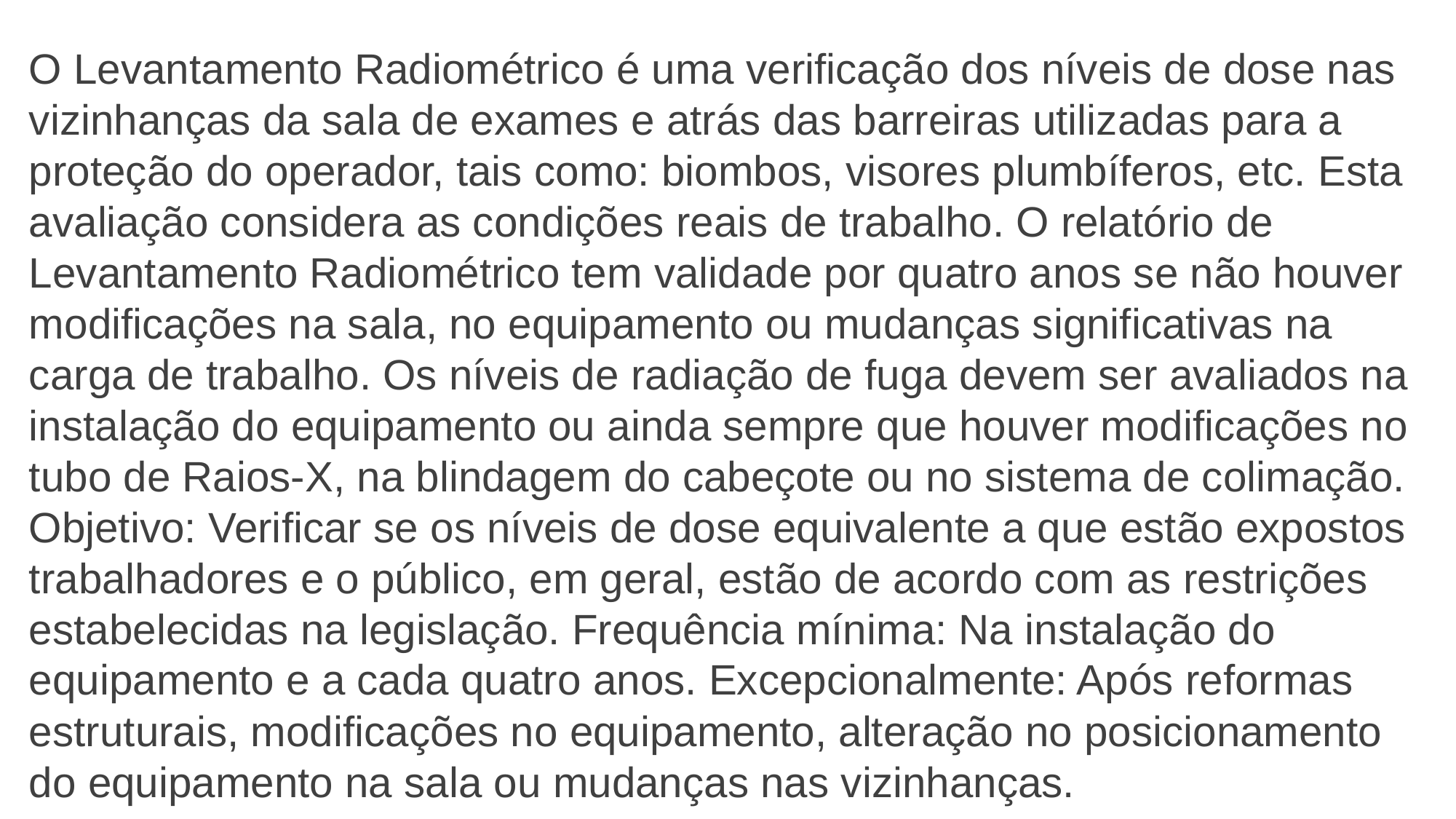

O Levantamento Radiométrico é uma verificação dos níveis de dose nas vizinhanças da sala de exames e atrás das barreiras utilizadas para a proteção do operador, tais como: biombos, visores plumbíferos, etc. Esta avaliação considera as condições reais de trabalho. O relatório de Levantamento Radiométrico tem validade por quatro anos se não houver modificações na sala, no equipamento ou mudanças significativas na carga de trabalho. Os níveis de radiação de fuga devem ser avaliados na instalação do equipamento ou ainda sempre que houver modificações no tubo de Raios-X, na blindagem do cabeçote ou no sistema de colimação. Objetivo: Verificar se os níveis de dose equivalente a que estão expostos trabalhadores e o público, em geral, estão de acordo com as restrições estabelecidas na legislação. Frequência mínima: Na instalação do equipamento e a cada quatro anos. Excepcionalmente: Após reformas estruturais, modificações no equipamento, alteração no posicionamento do equipamento na sala ou mudanças nas vizinhanças.